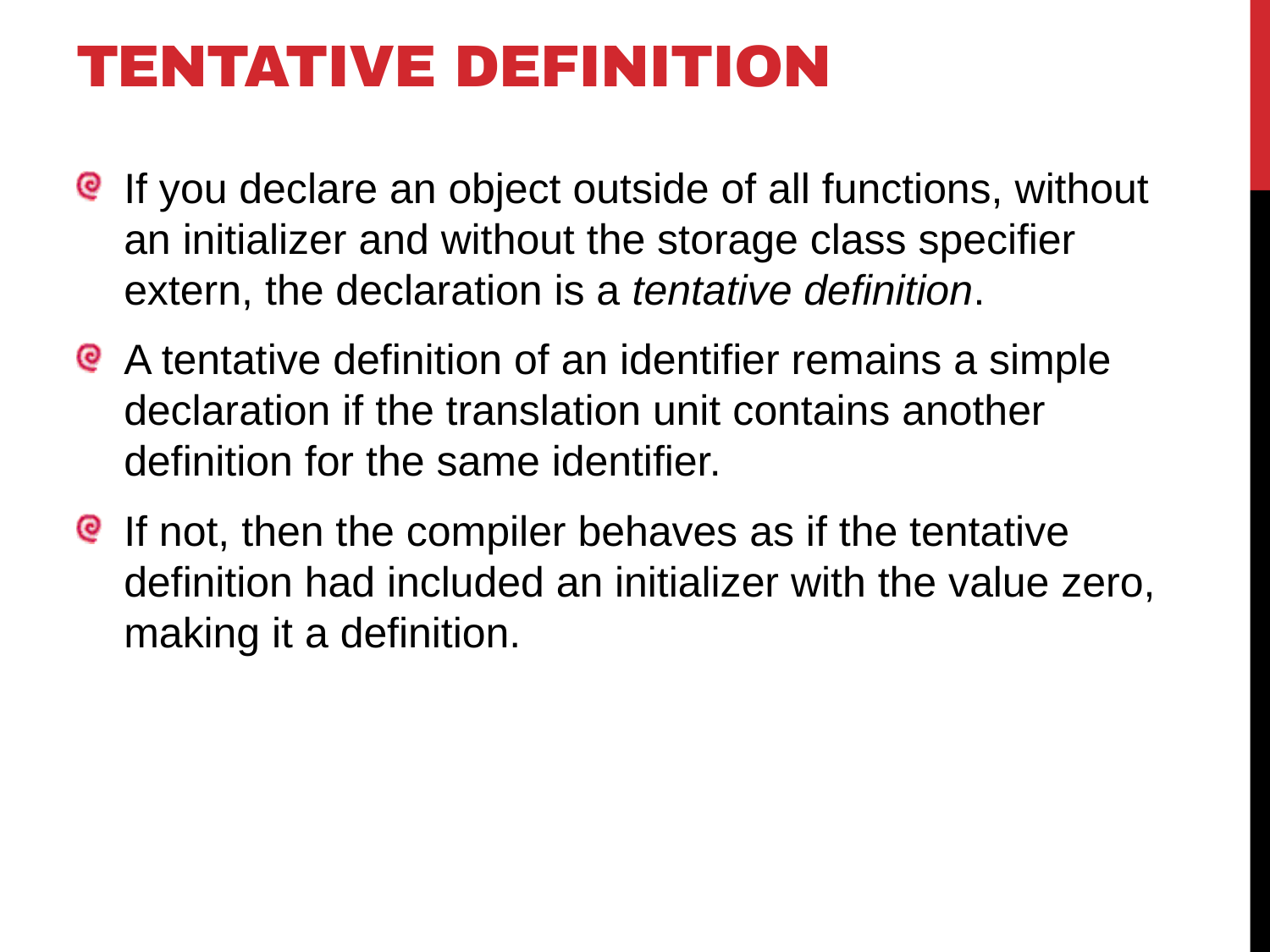

# Tentative definition
If you declare an object outside of all functions, without an initializer and without the storage class specifier extern, the declaration is a tentative definition.
A tentative definition of an identifier remains a simple declaration if the translation unit contains another definition for the same identifier.
If not, then the compiler behaves as if the tentative definition had included an initializer with the value zero, making it a definition.